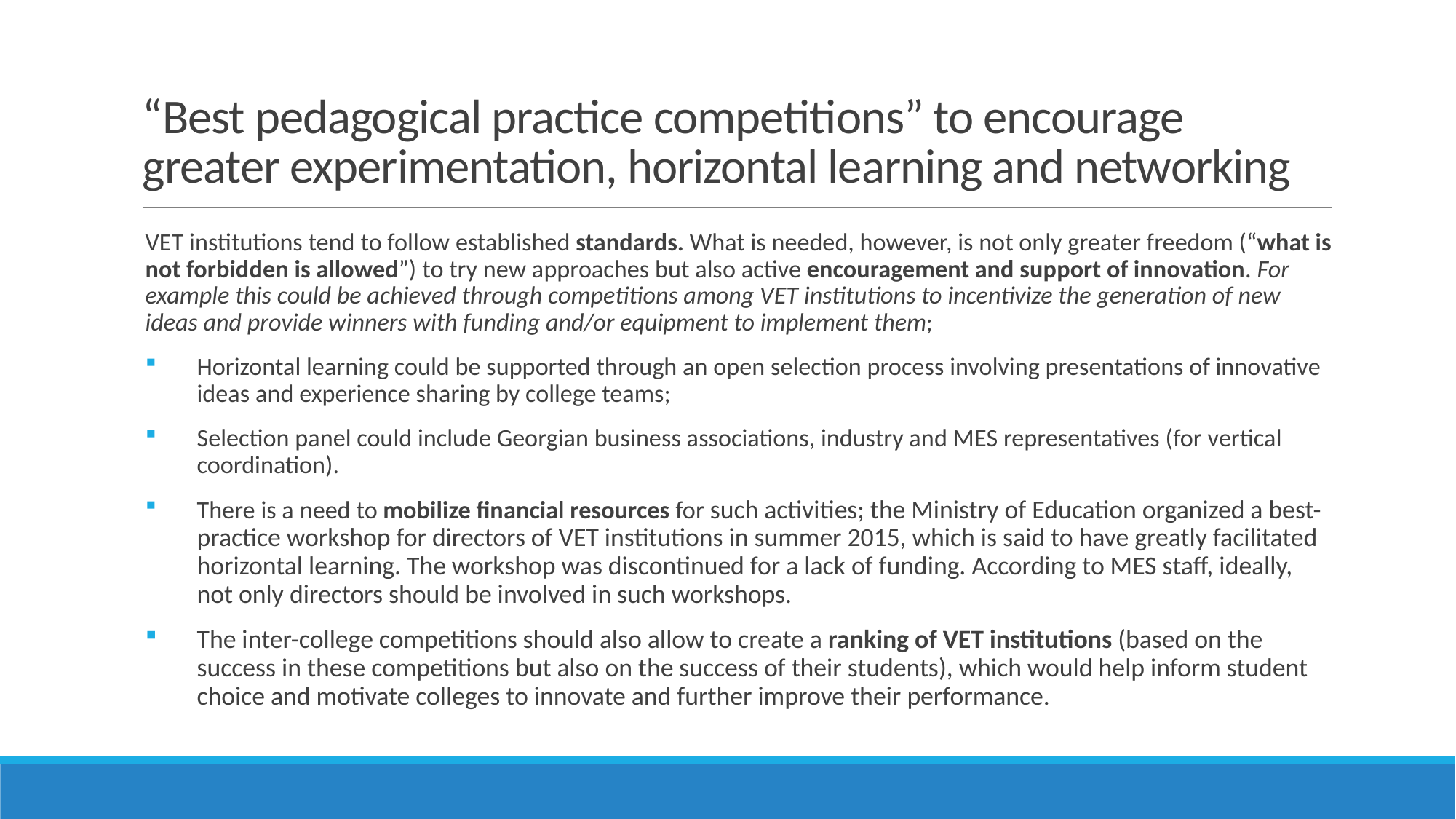

# “Best pedagogical practice competitions” to encourage greater experimentation, horizontal learning and networking
VET institutions tend to follow established standards. What is needed, however, is not only greater freedom (“what is not forbidden is allowed”) to try new approaches but also active encouragement and support of innovation. For example this could be achieved through competitions among VET institutions to incentivize the generation of new ideas and provide winners with funding and/or equipment to implement them;
Horizontal learning could be supported through an open selection process involving presentations of innovative ideas and experience sharing by college teams;
Selection panel could include Georgian business associations, industry and MES representatives (for vertical coordination).
There is a need to mobilize financial resources for such activities; the Ministry of Education organized a best-practice workshop for directors of VET institutions in summer 2015, which is said to have greatly facilitated horizontal learning. The workshop was discontinued for a lack of funding. According to MES staff, ideally, not only directors should be involved in such workshops.
The inter-college competitions should also allow to create a ranking of VET institutions (based on the success in these competitions but also on the success of their students), which would help inform student choice and motivate colleges to innovate and further improve their performance.